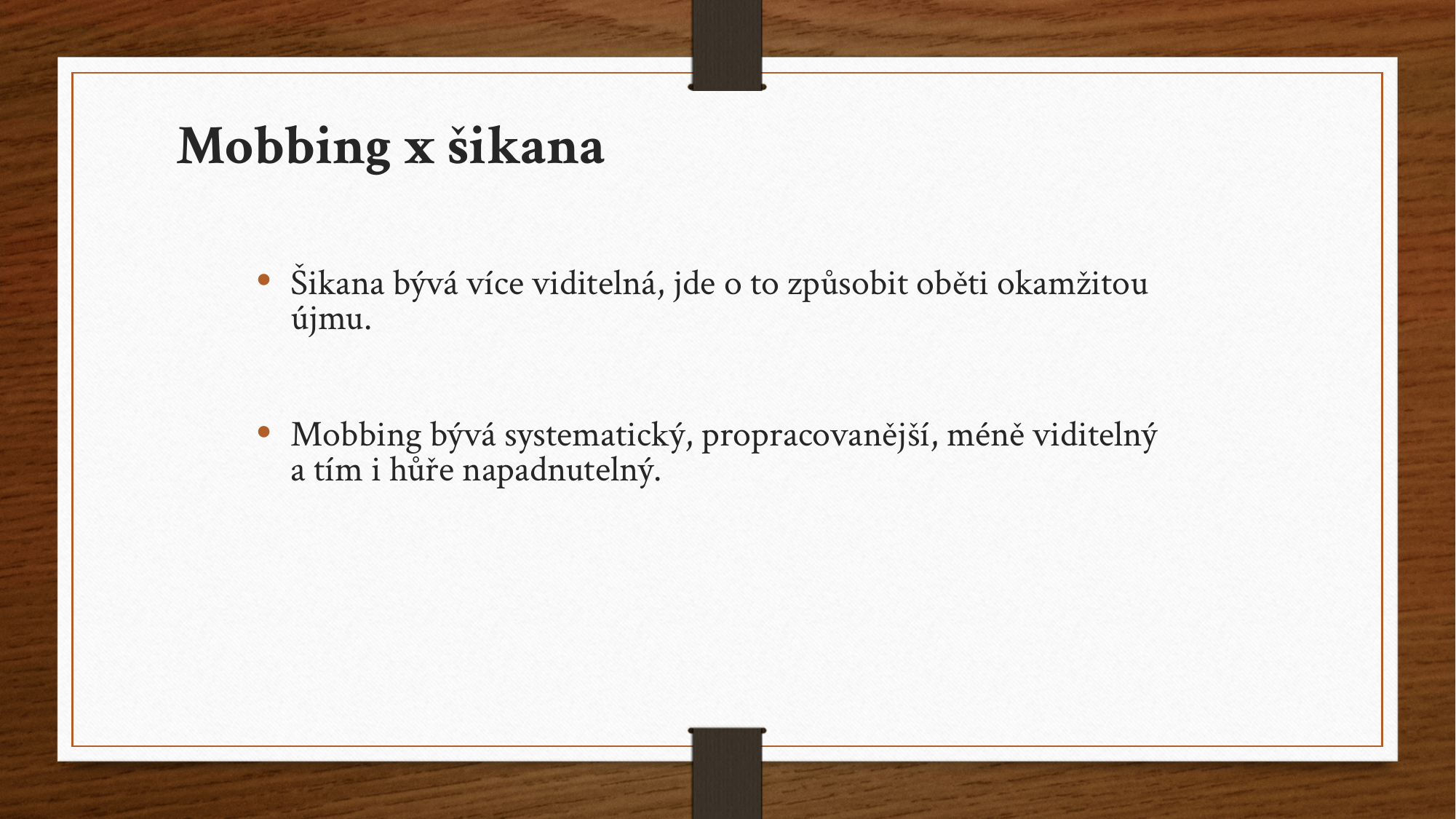

Mobbing x šikana

Šikana bývá více viditelná, jde o to způsobit oběti okamžitou újmu.

Mobbing bývá systematický, propracovanější, méně viditelný a tím i hůře napadnutelný.